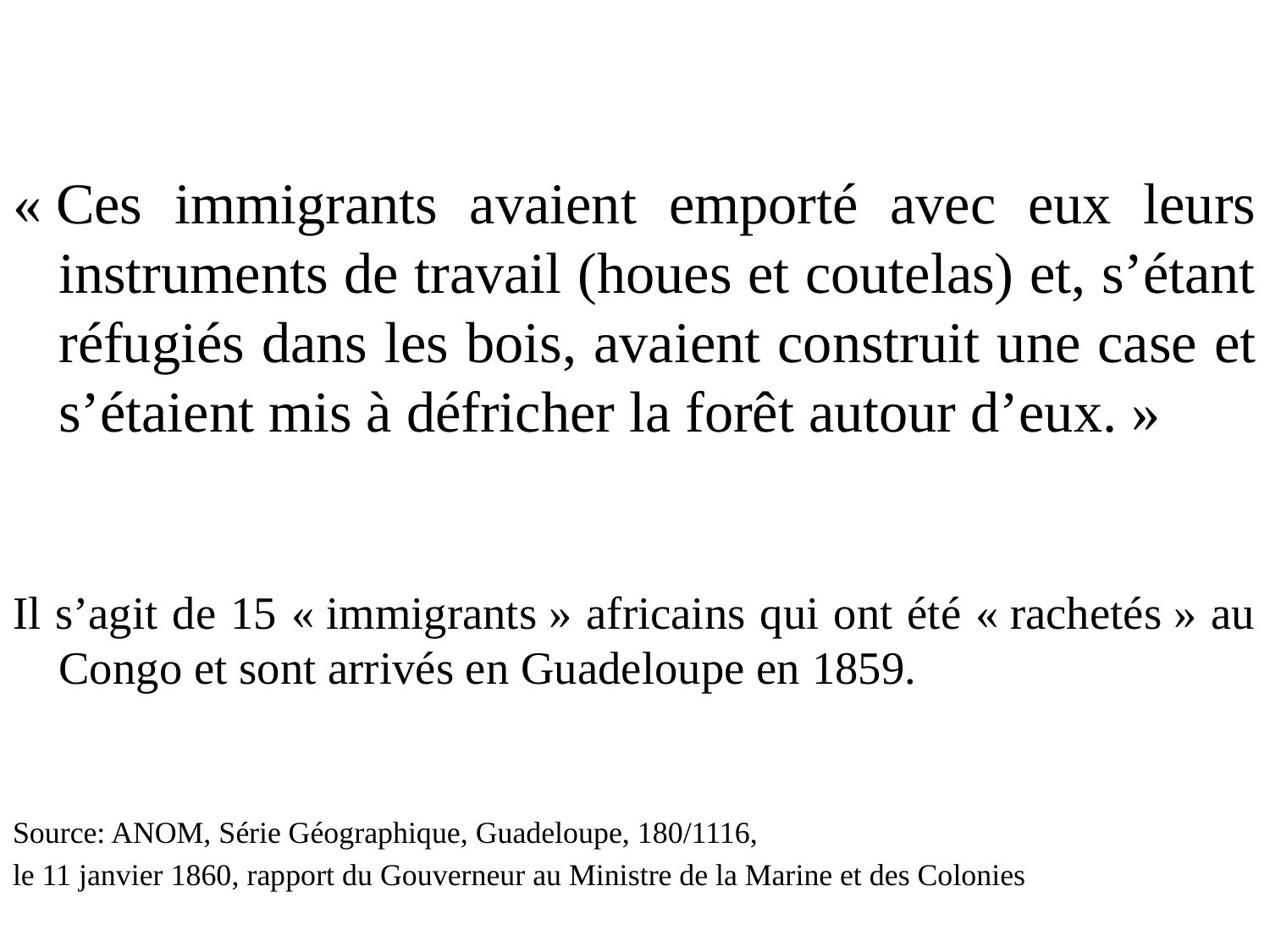

« Ces immigrants avaient emporté avec eux leurs instruments de travail (houes et coutelas) et, s’étant réfugiés dans les bois, avaient construit une case et s’étaient mis à défricher la forêt autour d’eux. »

Il s’agit de 15 « immigrants » africains qui ont été « rachetés » au Congo et sont arrivés en Guadeloupe en 1859.

Source: ANOM, Série Géographique, Guadeloupe, 180/1116,
le 11 janvier 1860, rapport du Gouverneur au Ministre de la Marine et des Colonies